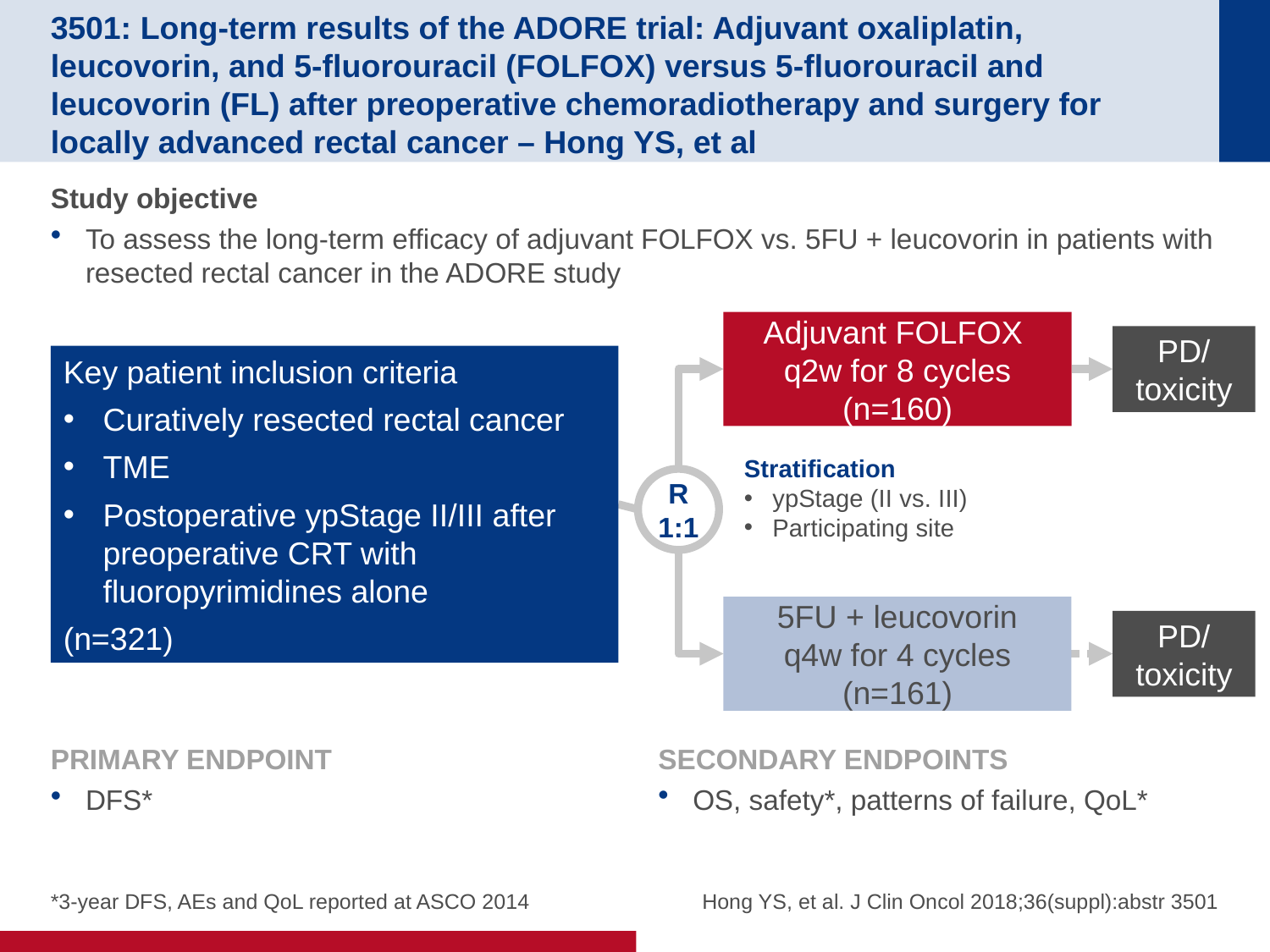

# 3501: Long-term results of the ADORE trial: Adjuvant oxaliplatin, leucovorin, and 5-fluorouracil (FOLFOX) versus 5-fluorouracil and leucovorin (FL) after preoperative chemoradiotherapy and surgery for locally advanced rectal cancer – Hong YS, et al
Study objective
To assess the long-term efficacy of adjuvant FOLFOX vs. 5FU + leucovorin in patients with resected rectal cancer in the ADORE study
Adjuvant FOLFOX
q2w for 8 cycles
(n=160)
PD/
toxicity
Key patient inclusion criteria
Curatively resected rectal cancer
TME
Postoperative ypStage II/III after preoperative CRT with fluoropyrimidines alone
(n=321)
Stratification
ypStage (II vs. III)
Participating site
R
1:1
5FU + leucovorin
q4w for 4 cycles
(n=161)
PD/
toxicity
PRIMARY ENDPOINT
DFS*

SECONDARY ENDPOINTS
OS, safety*, patterns of failure, QoL*
*3-year DFS, AEs and QoL reported at ASCO 2014
Hong YS, et al. J Clin Oncol 2018;36(suppl):abstr 3501